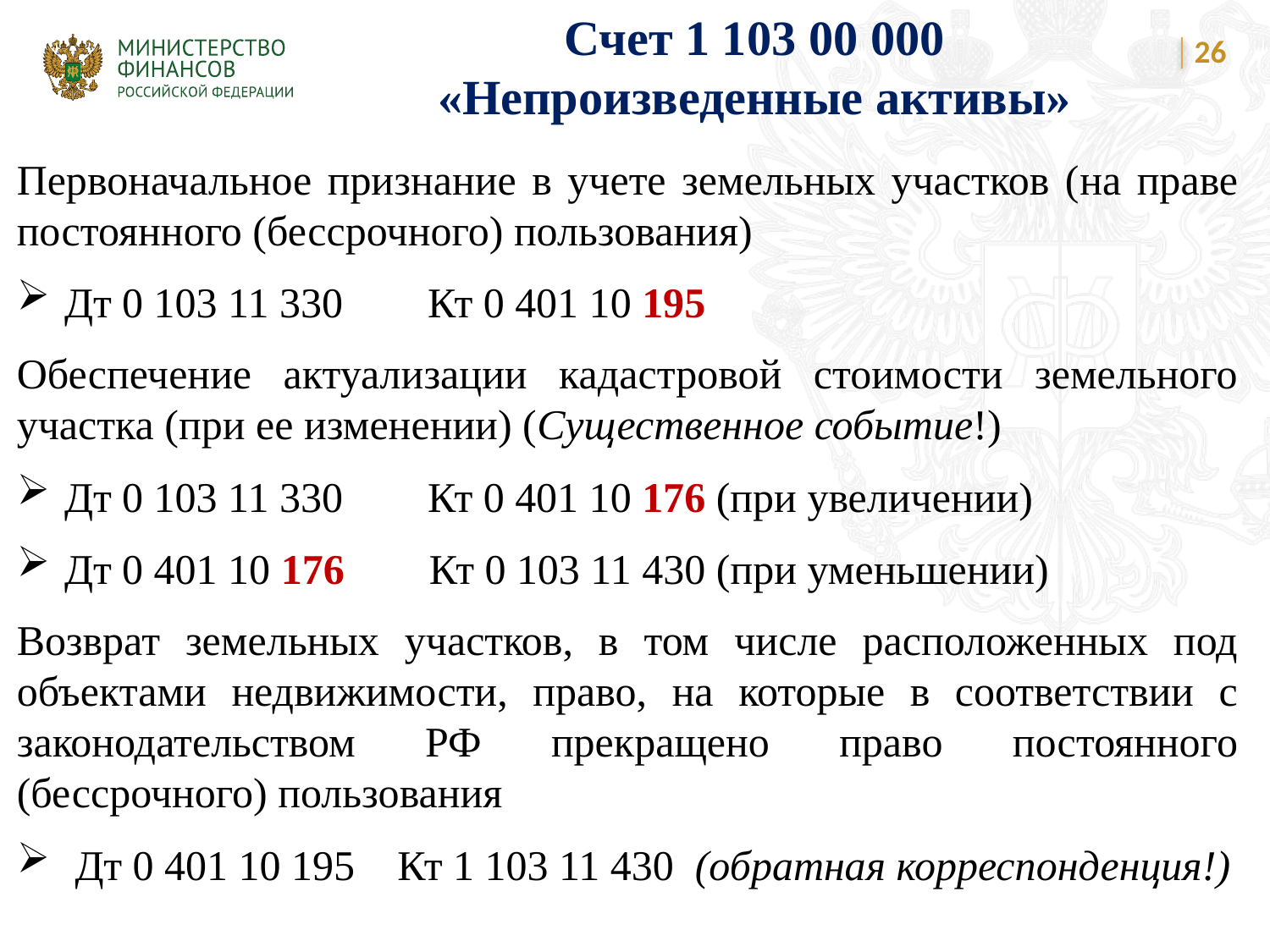

Счет 1 103 00 000
«Непроизведенные активы»
26
Первоначальное признание в учете земельных участков (на праве постоянного (бессрочного) пользования)
Дт 0 103 11 330        Кт 0 401 10 195
Обеспечение актуализации кадастровой стоимости земельного участка (при ее изменении) (Существенное событие!)
Дт 0 103 11 330        Кт 0 401 10 176 (при увеличении)
Дт 0 401 10 176        Кт 0 103 11 430 (при уменьшении)
Возврат земельных участков, в том числе расположенных под объектами недвижимости, право, на которые в соответствии с законодательством РФ прекращено право постоянного (бессрочного) пользования
 Дт 0 401 10 195    Кт 1 103 11 430  (обратная корреспонденция!)